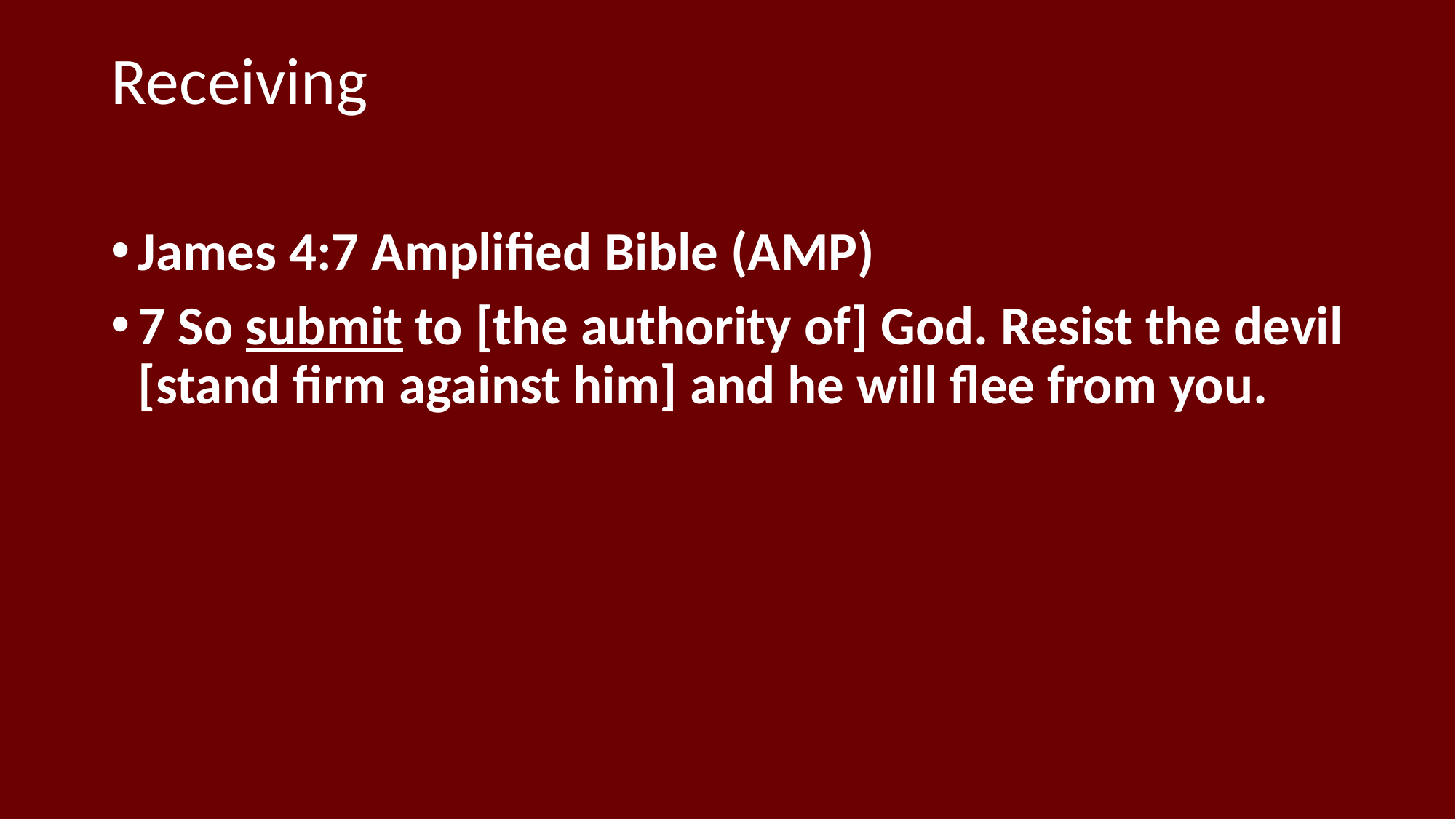

# Receiving
James 4:7 Amplified Bible (AMP)
7 So submit to [the authority of] God. Resist the devil [stand firm against him] and he will flee from you.